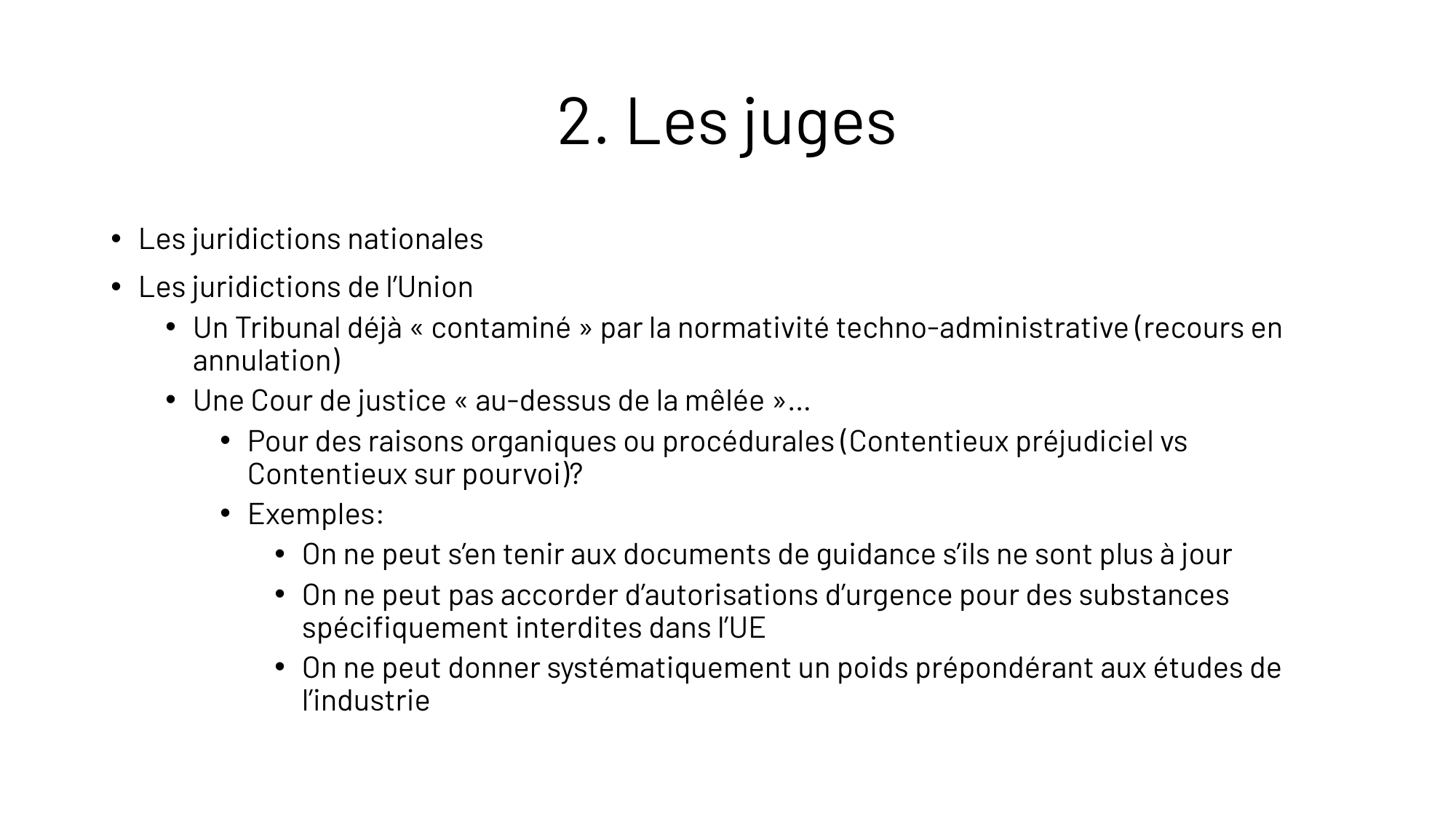

# 2. Les juges
Les juridictions nationales
Les juridictions de l’Union
Un Tribunal déjà « contaminé » par la normativité techno-administrative (recours en annulation)
Une Cour de justice « au-dessus de la mêlée »…
Pour des raisons organiques ou procédurales (Contentieux préjudiciel vs Contentieux sur pourvoi)?
Exemples:
On ne peut s’en tenir aux documents de guidance s’ils ne sont plus à jour
On ne peut pas accorder d’autorisations d’urgence pour des substances spécifiquement interdites dans l’UE
On ne peut donner systématiquement un poids prépondérant aux études de l’industrie